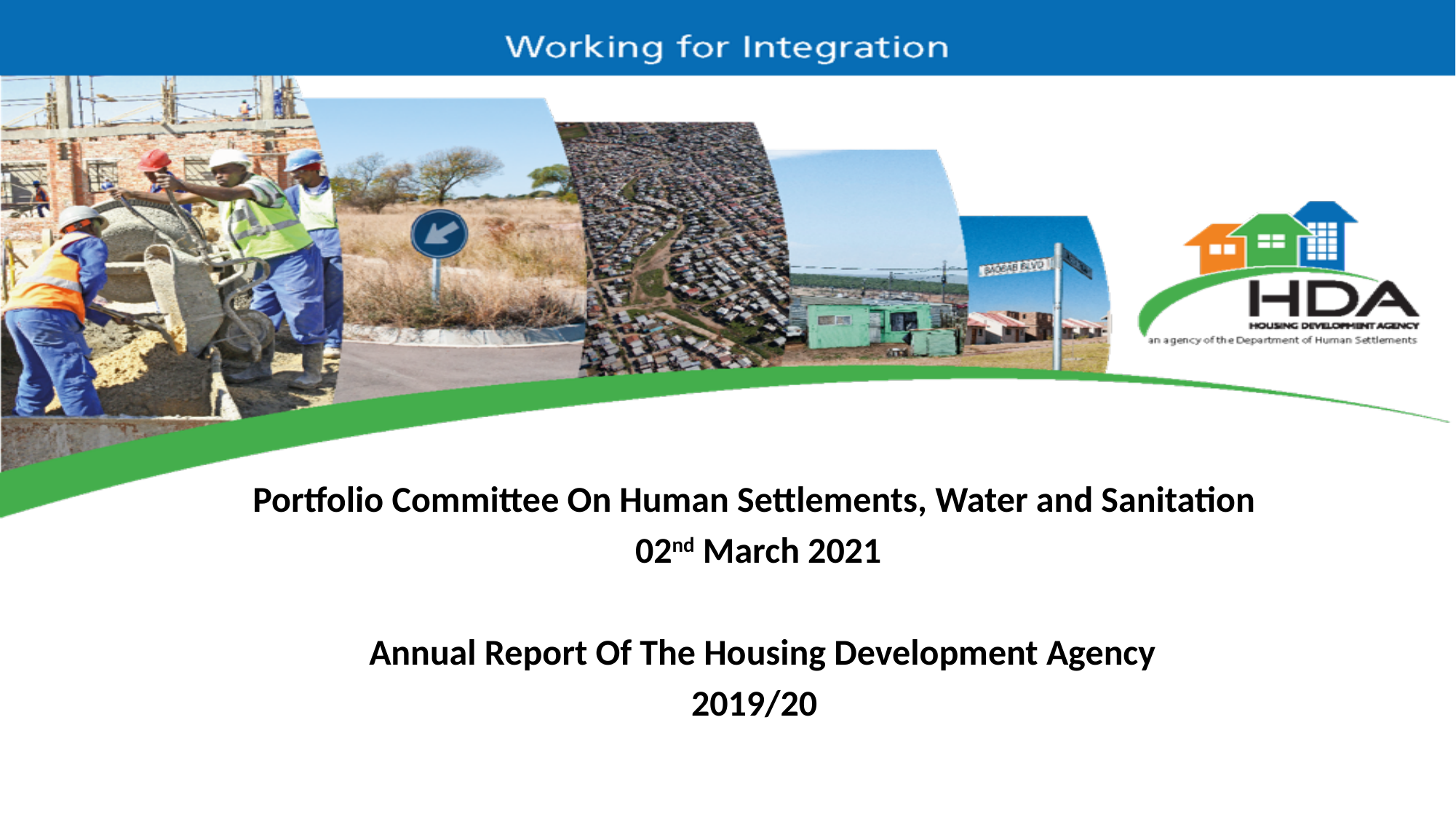

Portfolio Committee On Human Settlements, Water and Sanitation
 02nd March 2021

  Annual Report Of The Housing Development Agency
 2019/20